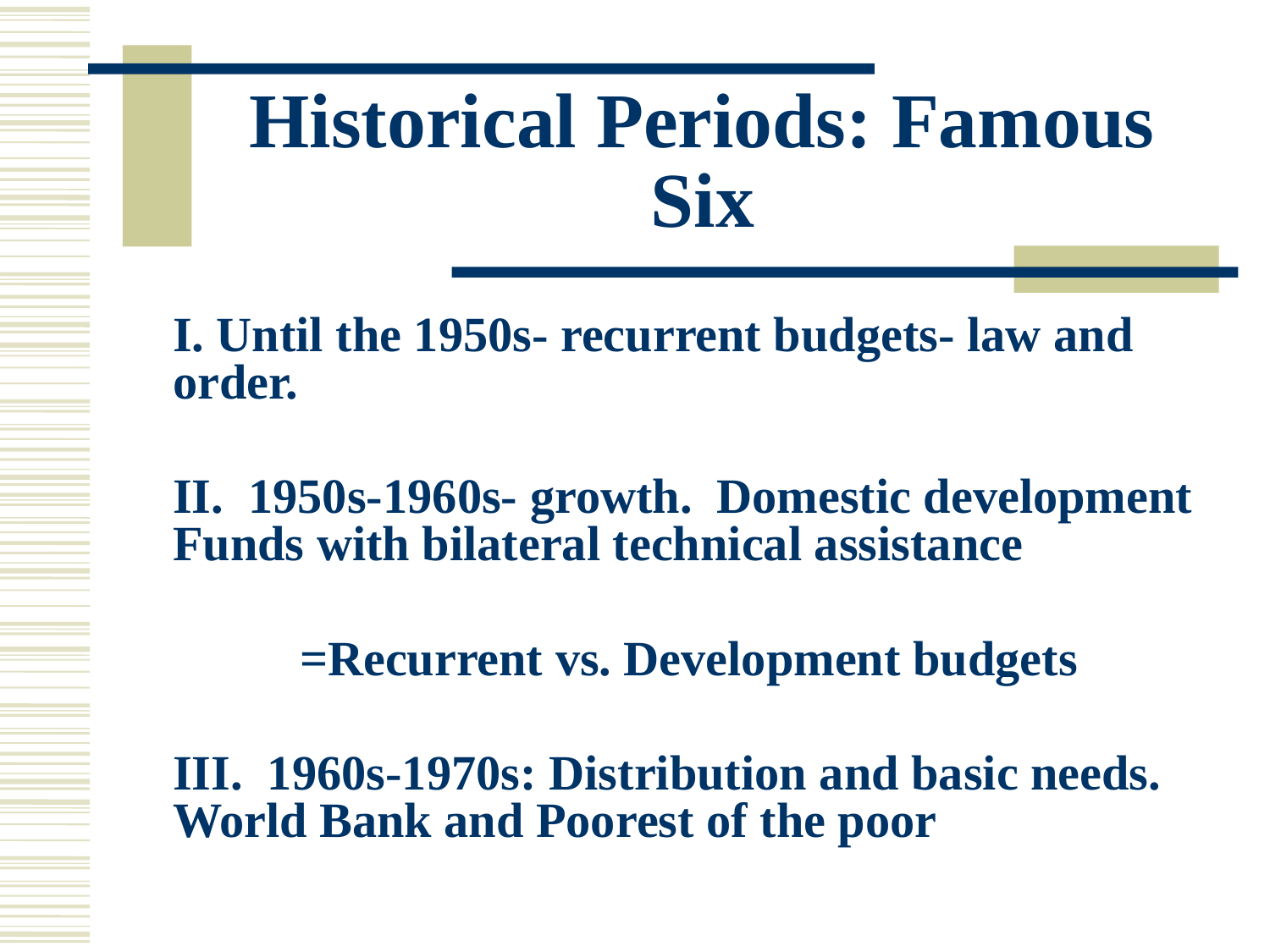

# Historical Periods: Famous Six
	I. Until the 1950s- recurrent budgets- law and order.

	II.  1950s-1960s- growth.  Domestic development Funds with bilateral technical assistance

		=Recurrent vs. Development budgets

	III.  1960s-1970s: Distribution and basic needs.  World Bank and Poorest of the poor